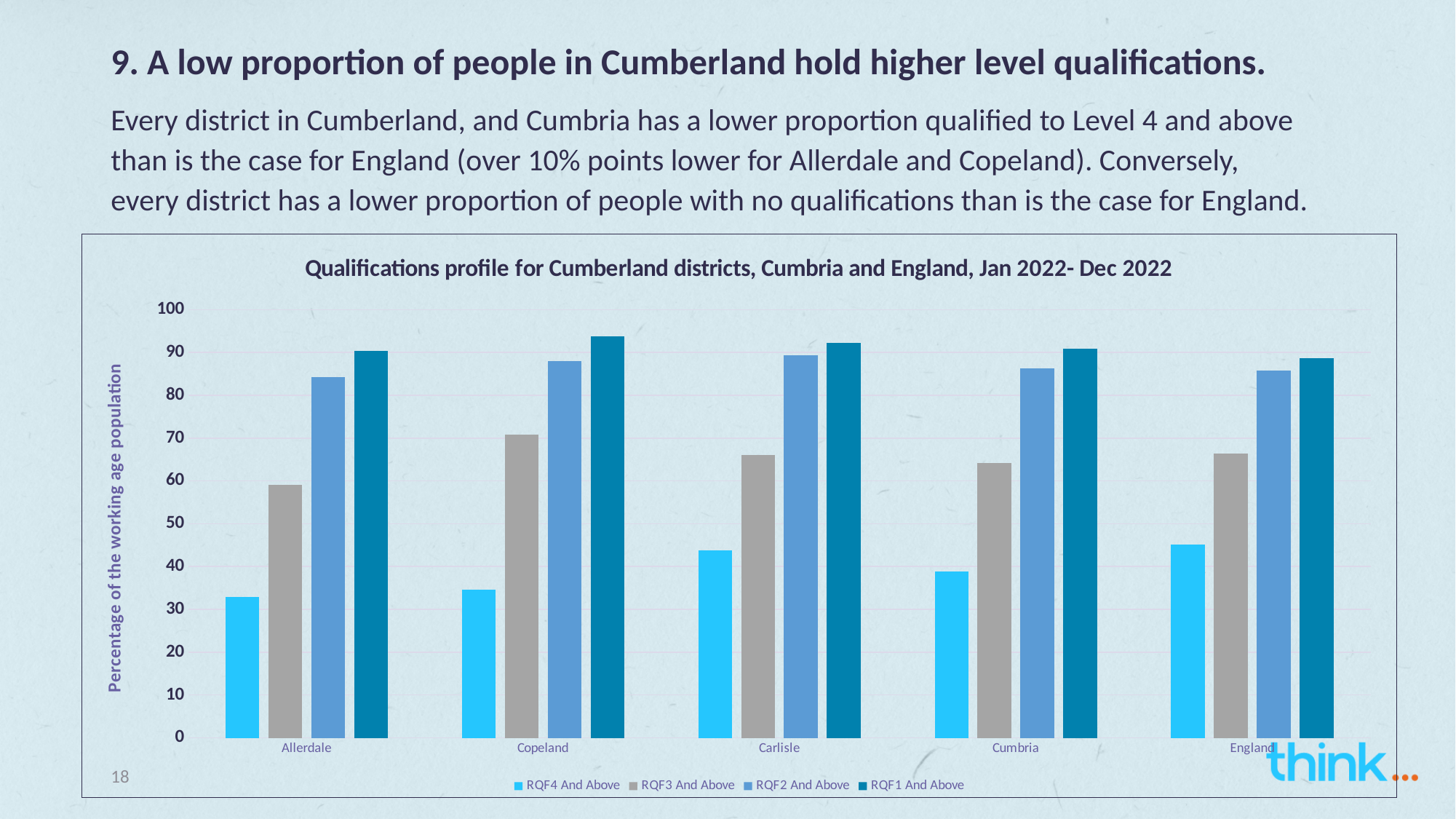

# 9. A low proportion of people in Cumberland hold higher level qualifications.
Every district in Cumberland, and Cumbria has a lower proportion qualified to Level 4 and above than is the case for England (over 10% points lower for Allerdale and Copeland). Conversely, every district has a lower proportion of people with no qualifications than is the case for England.

### Chart: Qualifications profile for Cumberland districts, Cumbria and England, Jan 2022- Dec 2022

| Category | RQF4 And Above | RQF3 And Above | RQF2 And Above | RQF1 And Above |
|---|---|---|---|---|
| Allerdale | 32.9 | 59.0 | 84.3 | 90.4 |
| Copeland | 34.6 | 70.9 | 88.0 | 93.8 |
| Carlisle | 43.7 | 66.1 | 89.4 | 92.3 |
| Cumbria | 38.8 | 64.2 | 86.3 | 90.8 |
| England | 45.1 | 66.4 | 85.8 | 88.6 |
18